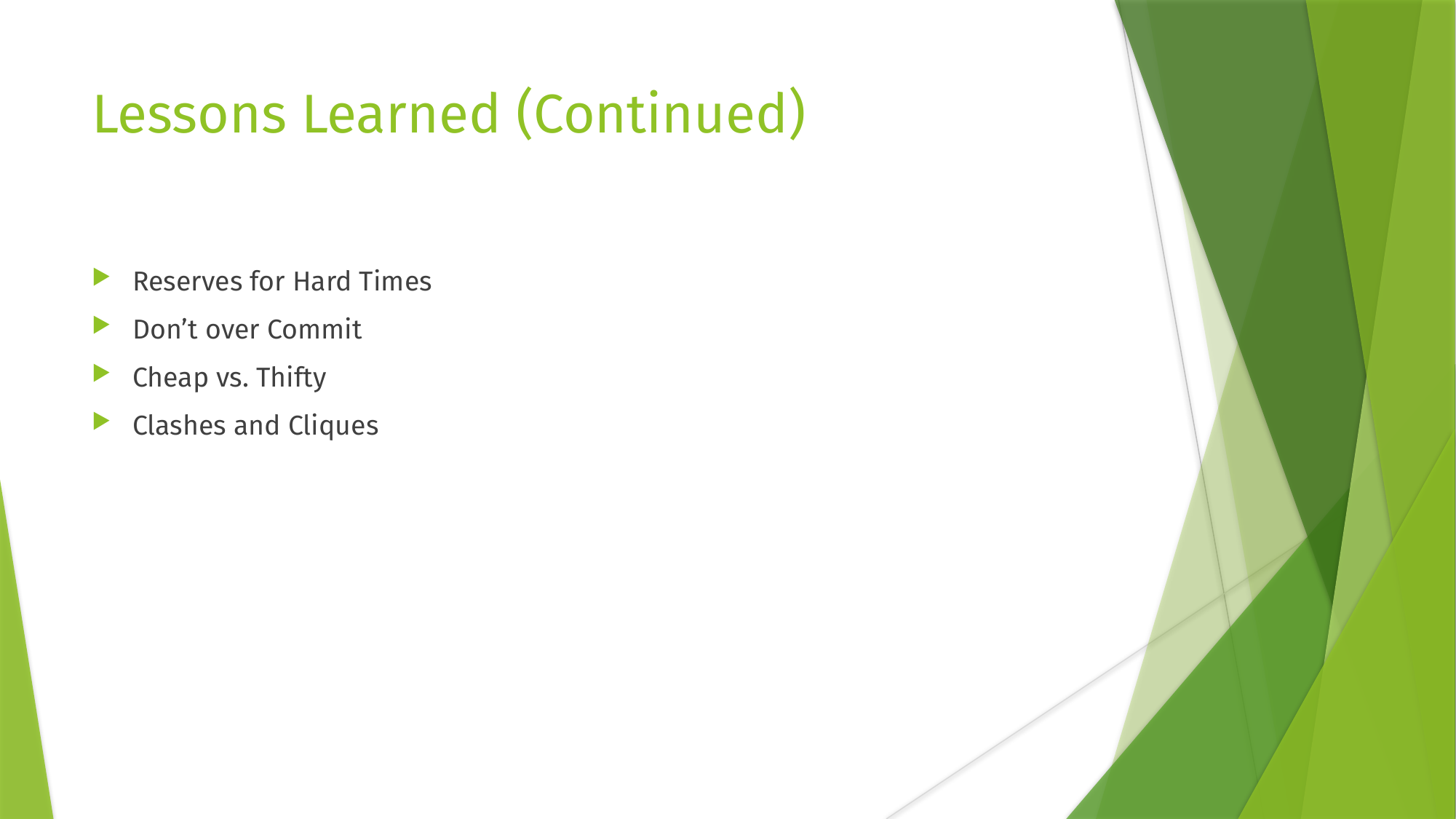

# Lessons Learned (Continued)
Reserves for Hard Times
Don’t over Commit
Cheap vs. Thifty
Clashes and Cliques